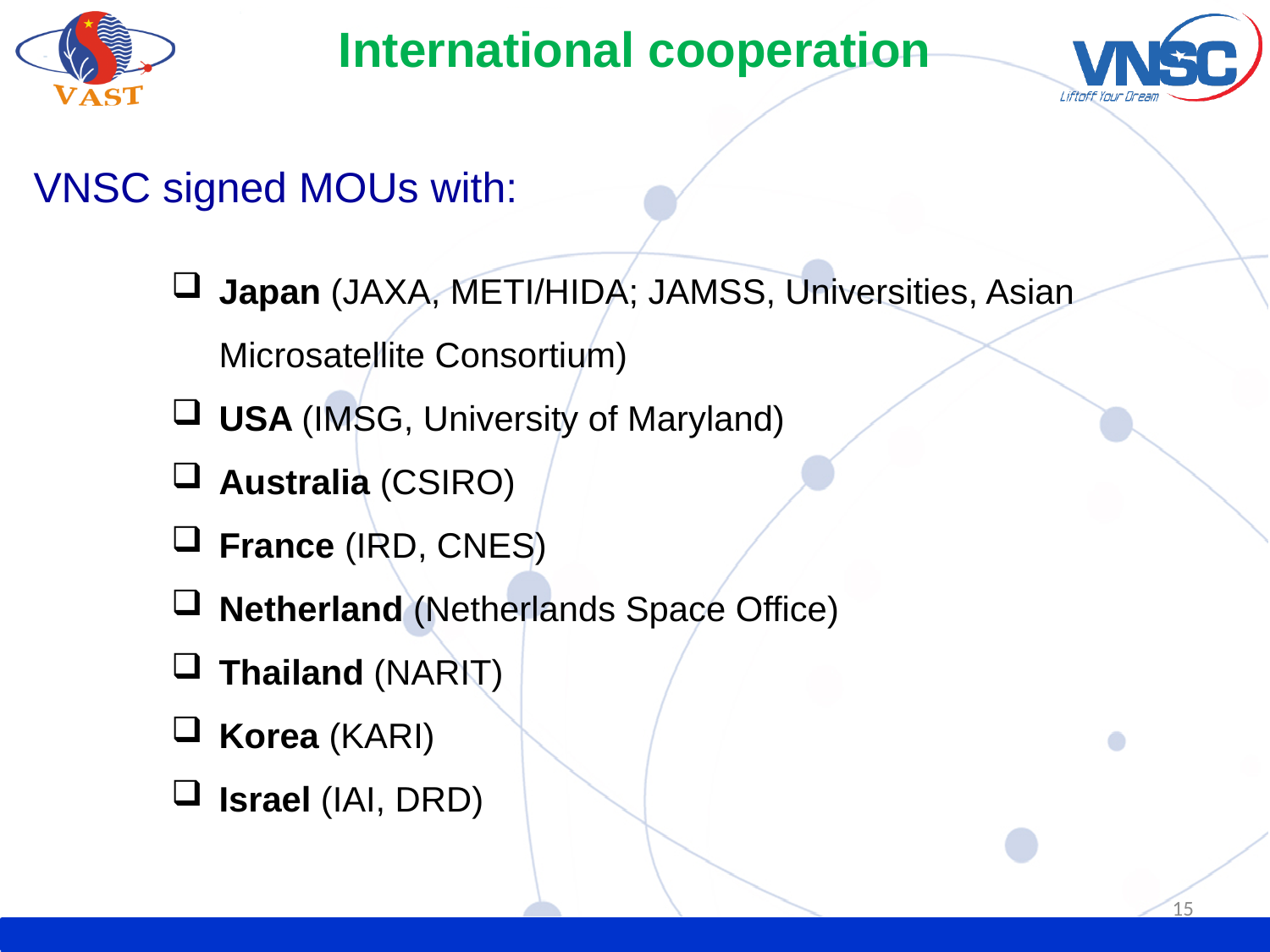

International cooperation
VNSC signed MOUs with:
Japan (JAXA, METI/HIDA; JAMSS, Universities, Asian Microsatellite Consortium)
USA (IMSG, University of Maryland)
Australia (CSIRO)
France (IRD, CNES)
Netherland (Netherlands Space Office)
Thailand (NARIT)
Korea (KARI)
Israel (IAI, DRD)
15